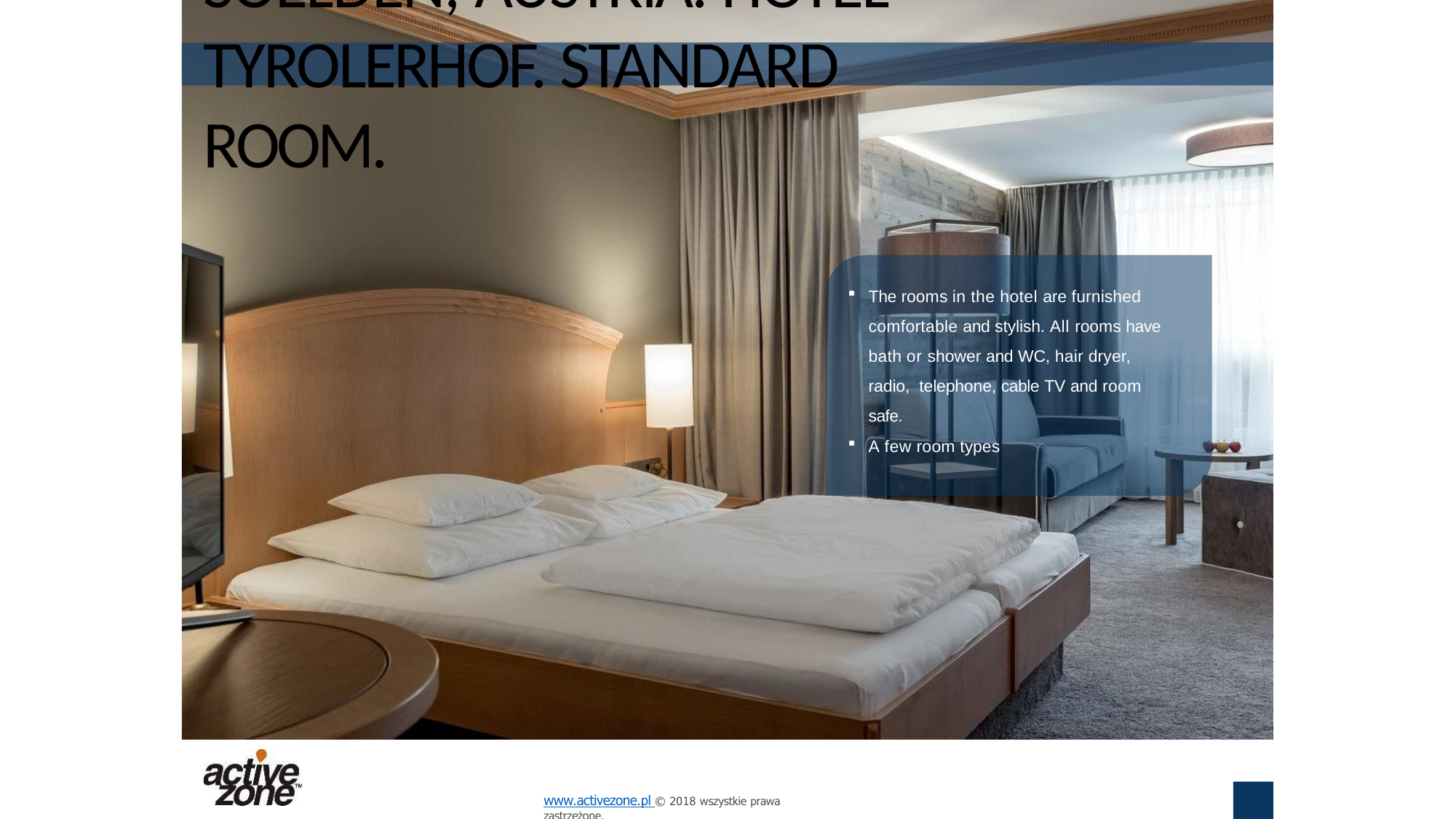

# SOELDEN, AUSTRIA. HOTEL TYROLERHOF. STANDARD ROOM.

The rooms in the hotel are furnished  comfortable and stylish. All rooms have  bath or shower and WC, hair dryer, radio,  telephone, cable TV and room safe.
A few room types

www.activezone.pl © 2018 wszystkie prawa zastrzeżone.
22
7